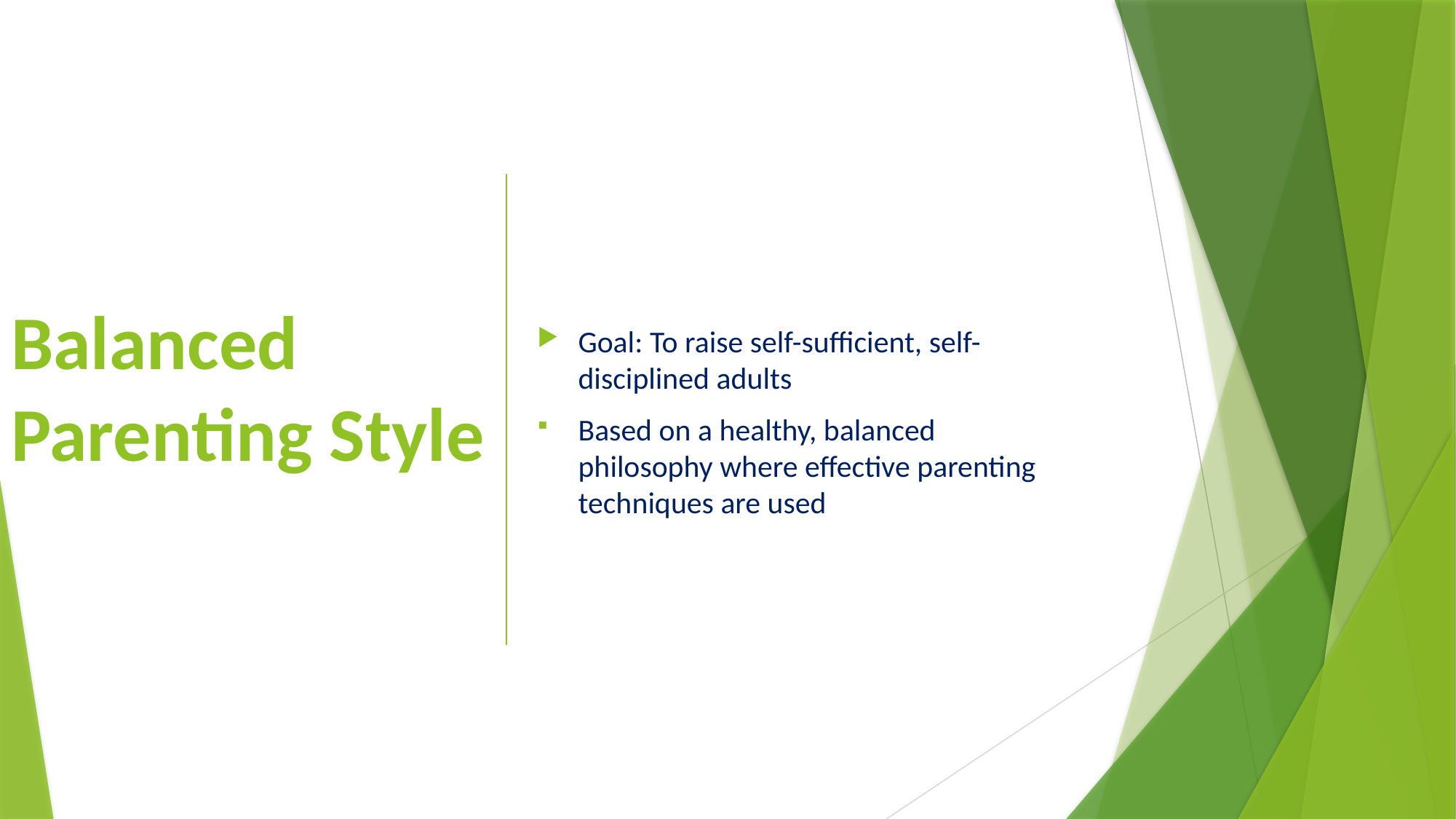

# Balanced Parenting Style
Goal: To raise self-sufficient, self-disciplined adults
Based on a healthy, balanced philosophy where effective parenting techniques are used